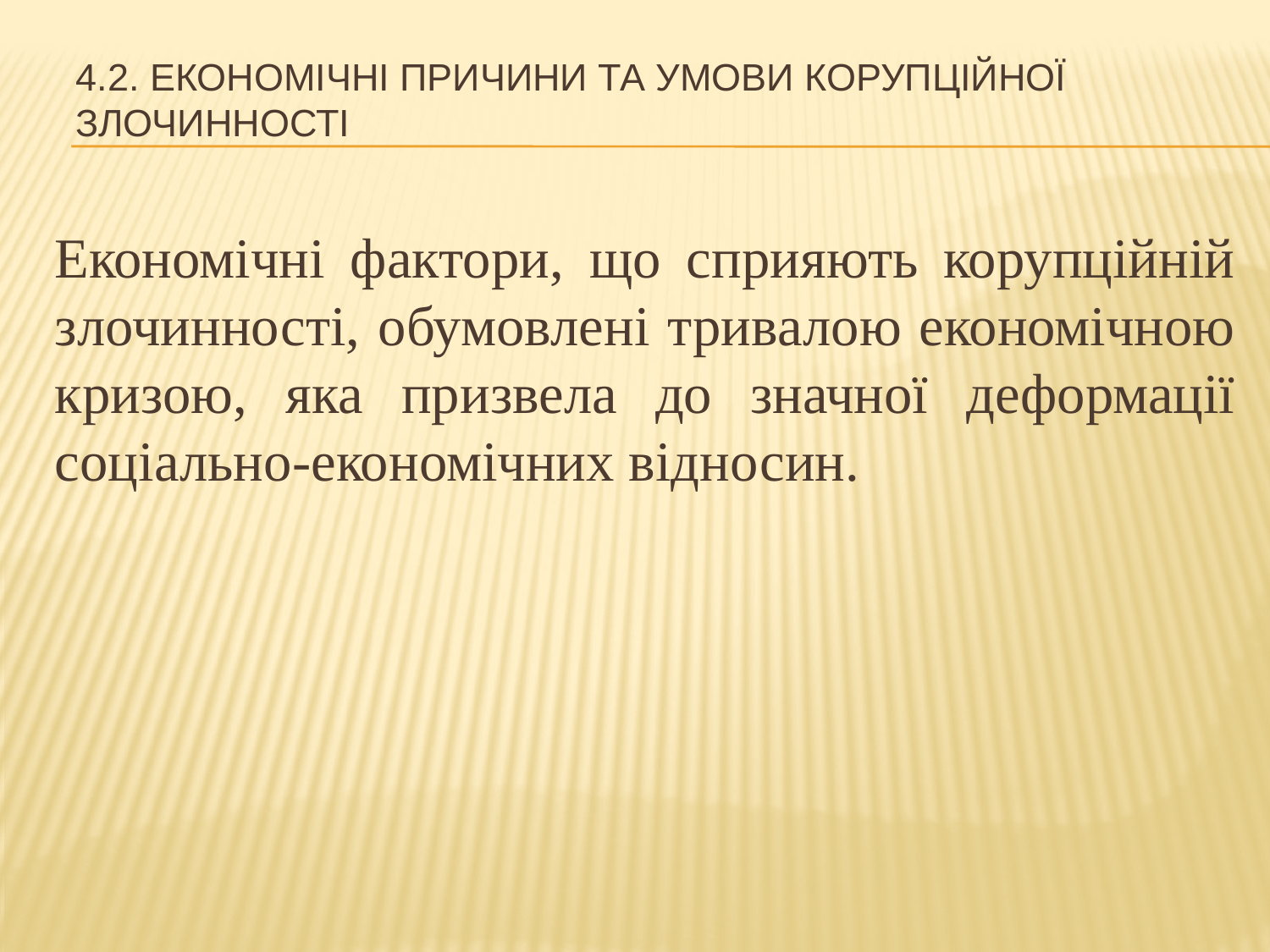

# 4.2. Економічні причини та умови корупційної злочинності
Економічні фактори, що сприяють корупційній злочинності, обумовлені тривалою економічною кризою, яка призвела до значної деформації соціально-економічних відносин.